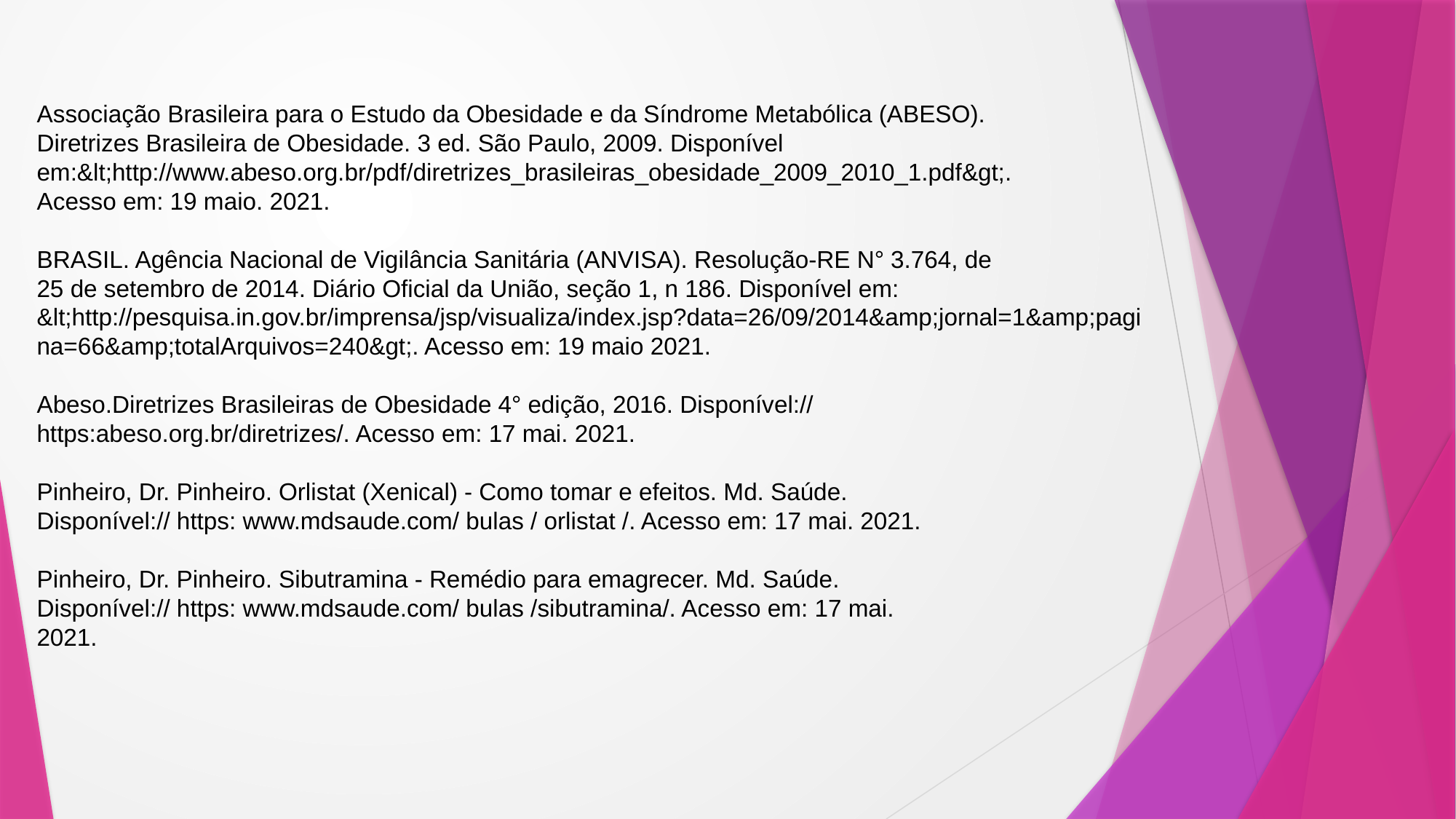

Associação Brasileira para o Estudo da Obesidade e da Síndrome Metabólica (ABESO).
Diretrizes Brasileira de Obesidade. 3 ed. São Paulo, 2009. Disponível
em:&lt;http://www.abeso.org.br/pdf/diretrizes_brasileiras_obesidade_2009_2010_1.pdf&gt;.
Acesso em: 19 maio. 2021.

BRASIL. Agência Nacional de Vigilância Sanitária (ANVISA). Resolução-RE N° 3.764, de
25 de setembro de 2014. Diário Oficial da União, seção 1, n 186. Disponível em:
&lt;http://pesquisa.in.gov.br/imprensa/jsp/visualiza/index.jsp?data=26/09/2014&amp;jornal=1&amp;pagi
na=66&amp;totalArquivos=240&gt;. Acesso em: 19 maio 2021.

Abeso.Diretrizes Brasileiras de Obesidade 4° edição, 2016. Disponível://
https:abeso.org.br/diretrizes/. Acesso em: 17 mai. 2021.

Pinheiro, Dr. Pinheiro. Orlistat (Xenical) - Como tomar e efeitos. Md. Saúde.
Disponível:// https: www.mdsaude.com/ bulas / orlistat /. Acesso em: 17 mai. 2021.

Pinheiro, Dr. Pinheiro. Sibutramina - Remédio para emagrecer. Md. Saúde.
Disponível:// https: www.mdsaude.com/ bulas /sibutramina/. Acesso em: 17 mai.
2021.